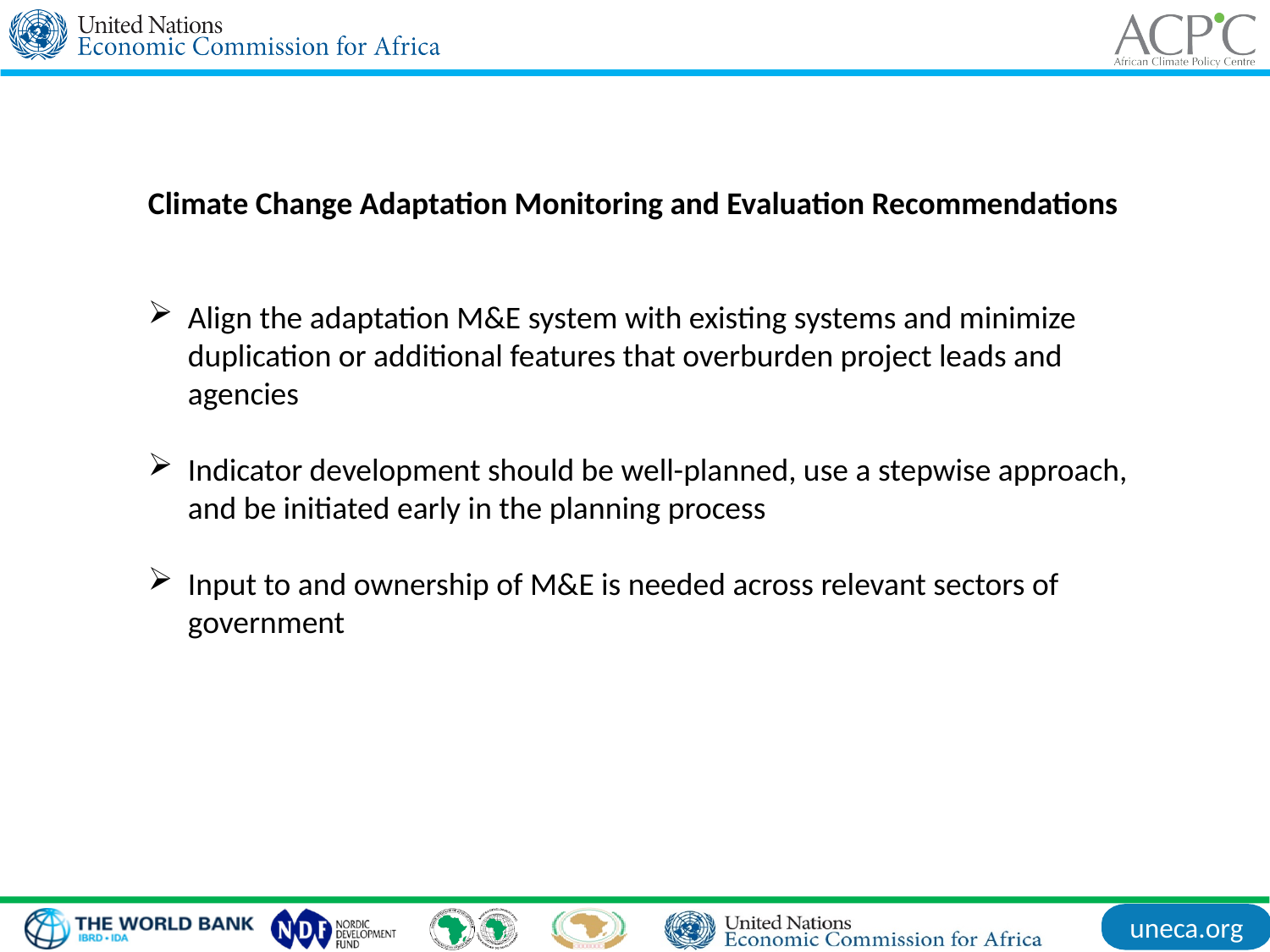

Climate Change Adaptation Monitoring and Evaluation Recommendations

Align the adaptation M&E system with existing systems and minimize duplication or additional features that overburden project leads and agencies

Indicator development should be well-planned, use a stepwise approach, and be initiated early in the planning process
Input to and ownership of M&E is needed across relevant sectors of government